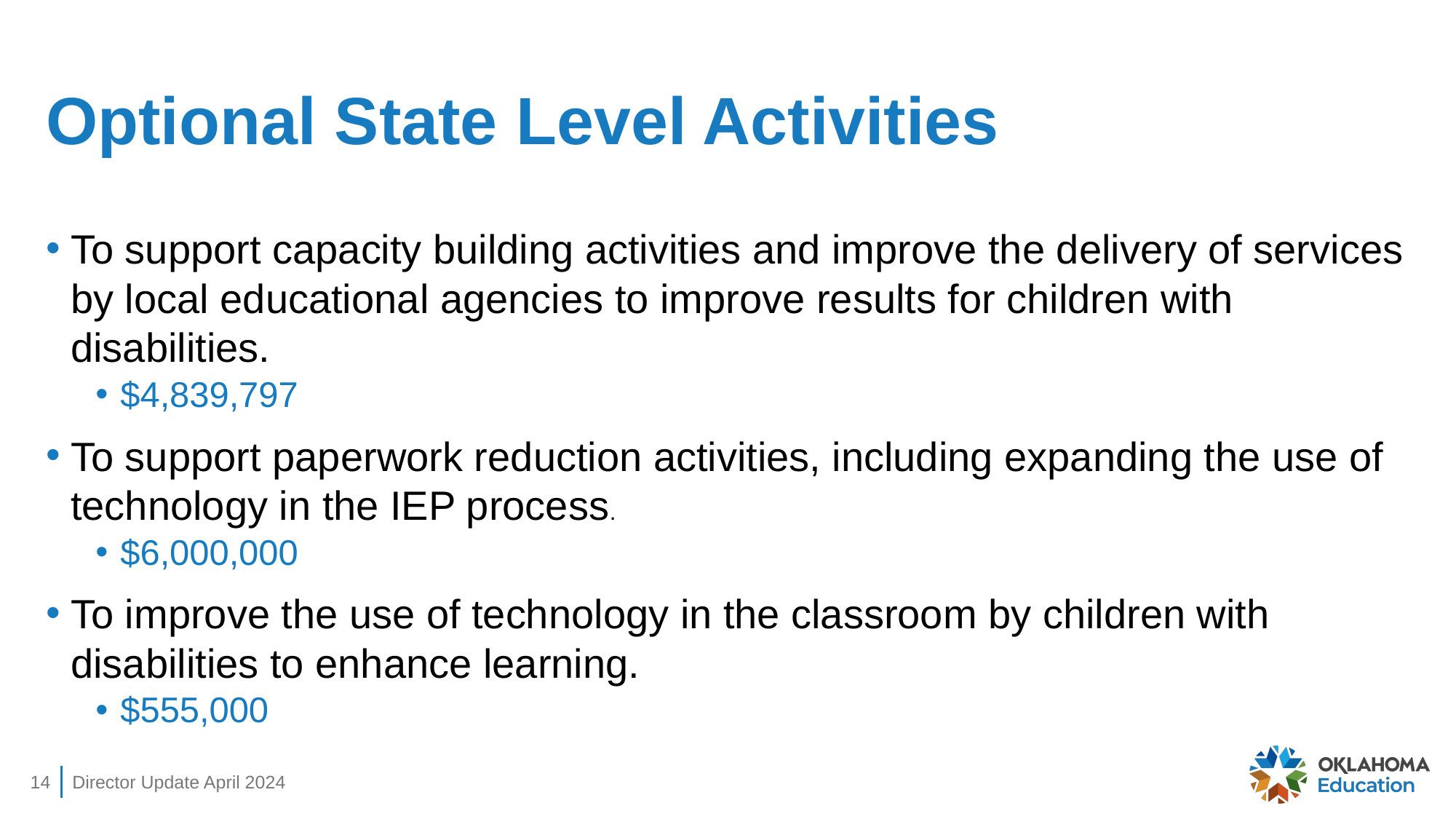

# Optional State Level Activities
To support capacity building activities and improve the delivery of services by local educational agencies to improve results for children with disabilities.
$4,839,797
To support paperwork reduction activities, including expanding the use of technology in the IEP process.
$6,000,000
To improve the use of technology in the classroom by children with disabilities to enhance learning.
$555,000
14
Director Update April 2024